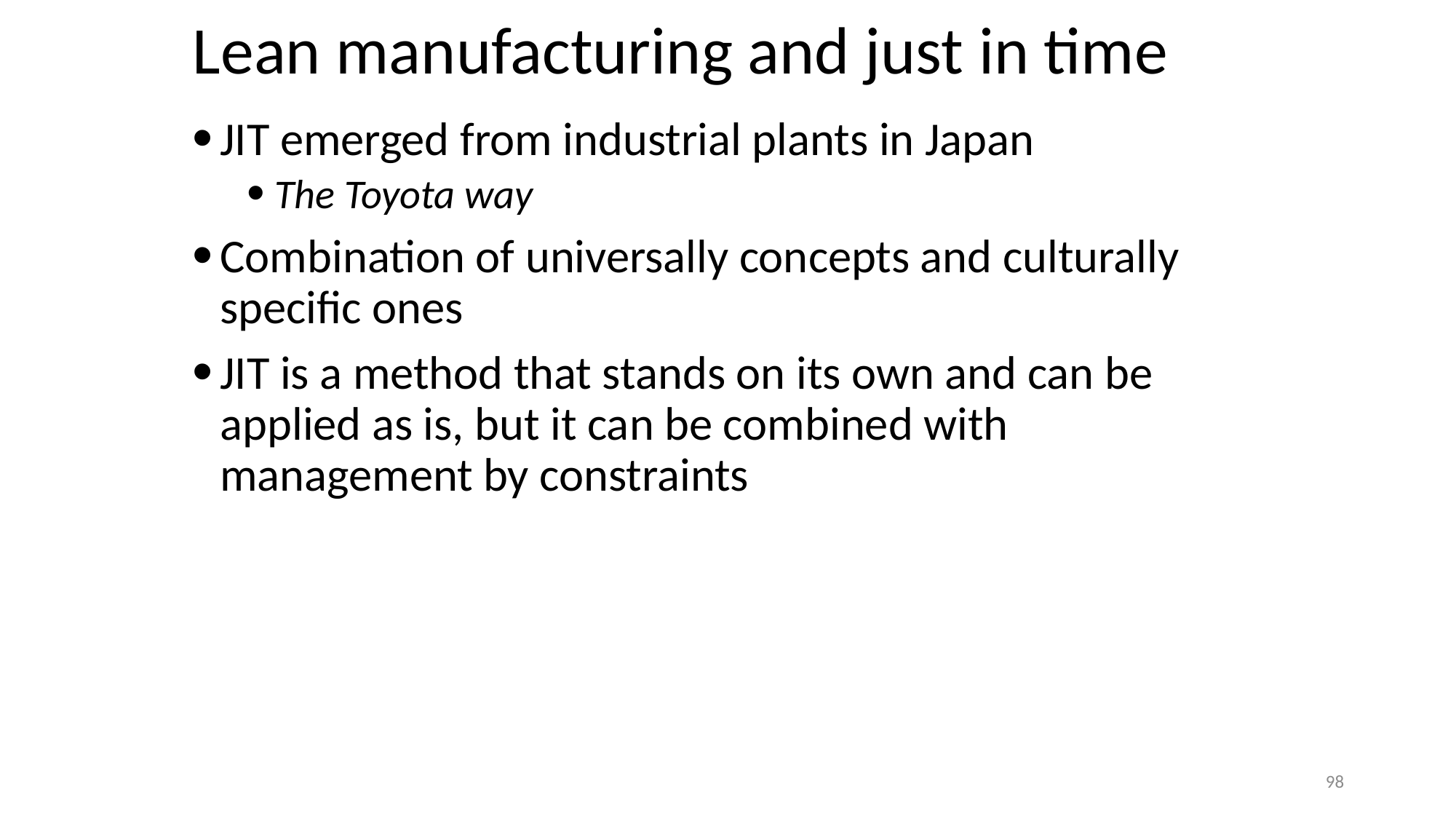

# Lean manufacturing and just in time
JIT emerged from industrial plants in Japan
The Toyota way
Combination of universally concepts and culturally specific ones
JIT is a method that stands on its own and can be applied as is, but it can be combined with management by constraints
98